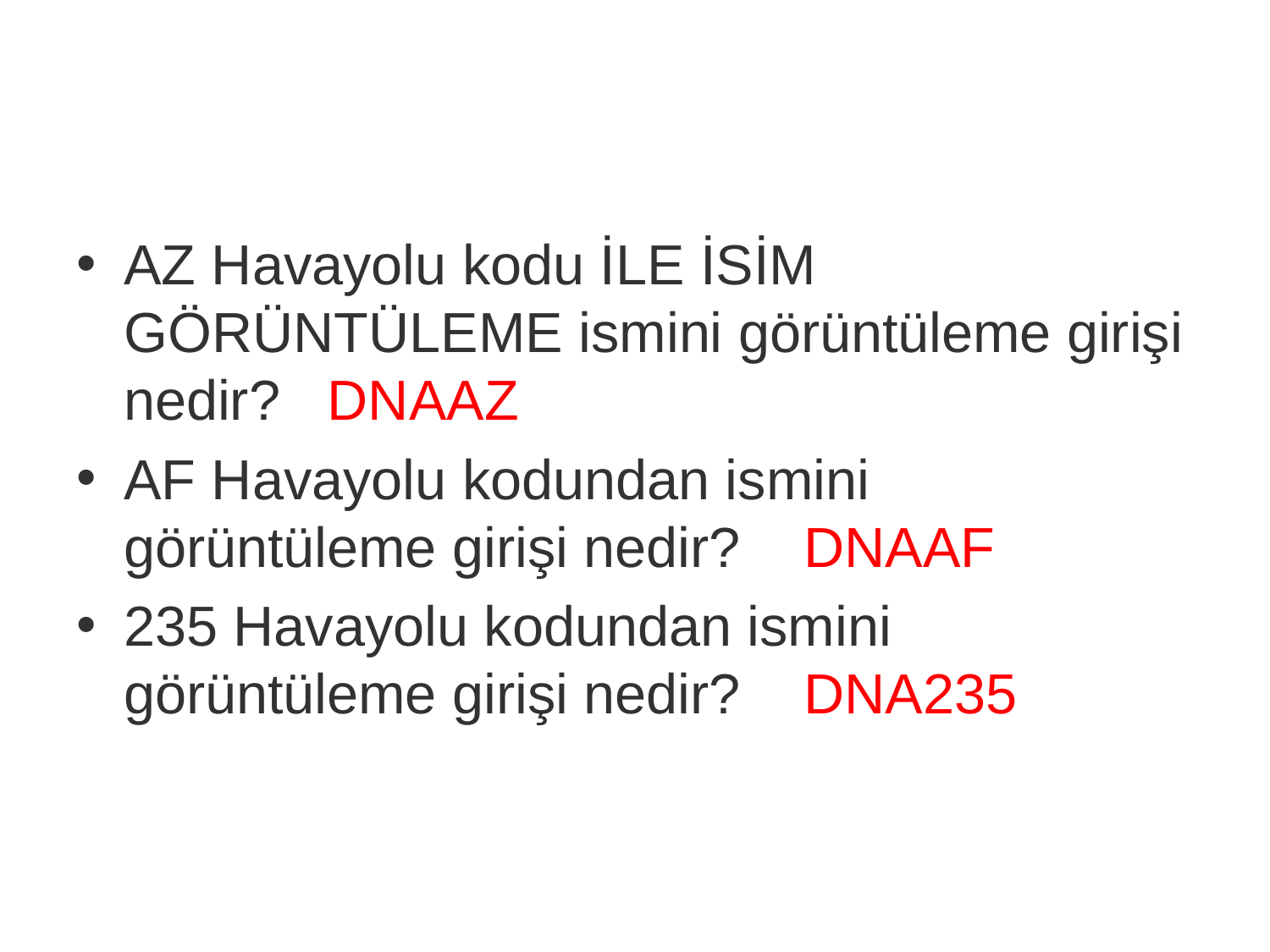

#
AZ Havayolu kodu İLE İSİM GÖRÜNTÜLEME ismini görüntüleme girişi nedir?   DNAAZ
AF Havayolu kodundan ismini görüntüleme girişi nedir?    DNAAF
235 Havayolu kodundan ismini görüntüleme girişi nedir?    DNA235